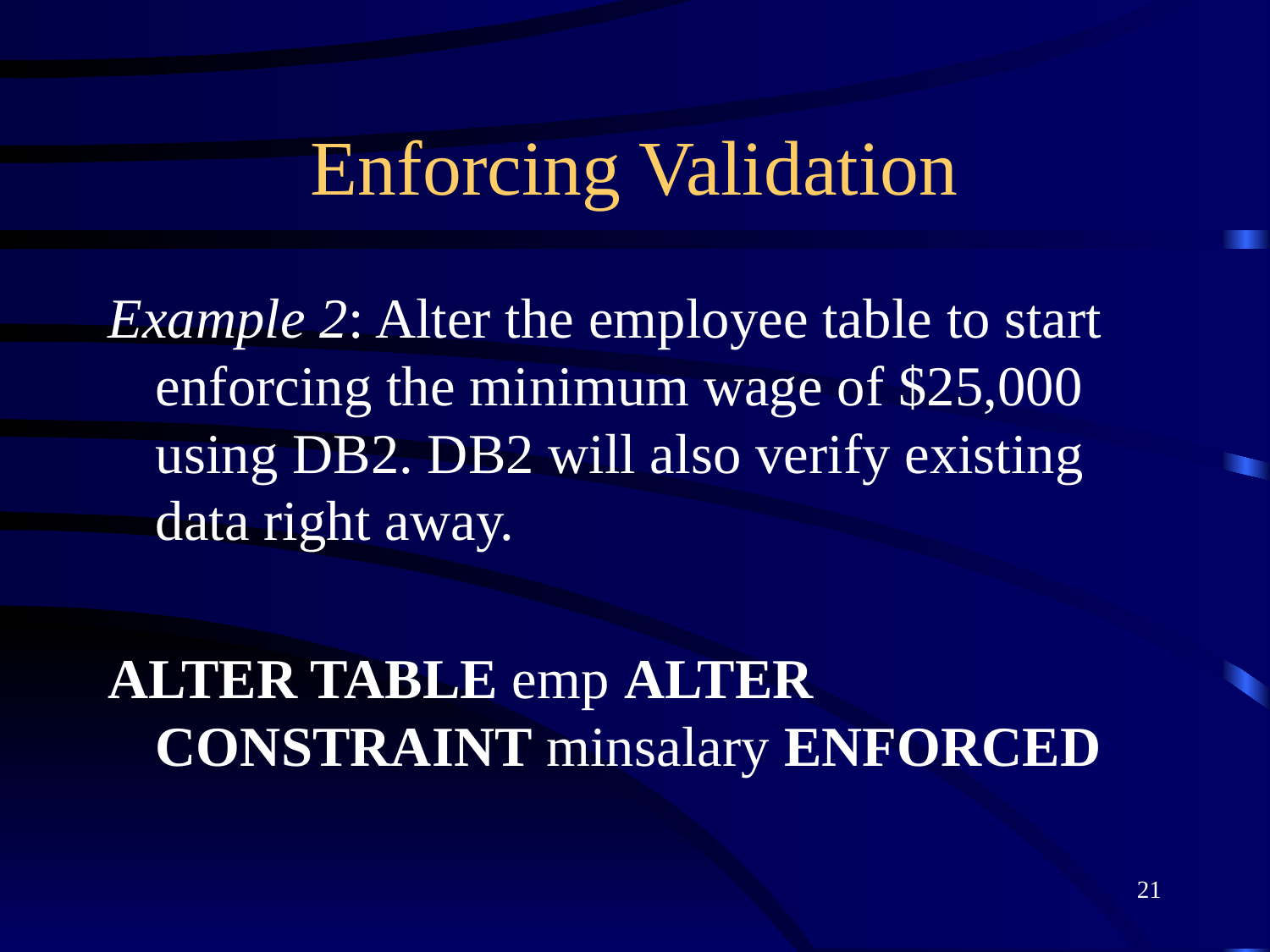

# Enforcing Validation
Example 2: Alter the employee table to start enforcing the minimum wage of $25,000 using DB2. DB2 will also verify existing data right away.

ALTER TABLE emp ALTER CONSTRAINT minsalary ENFORCED

21